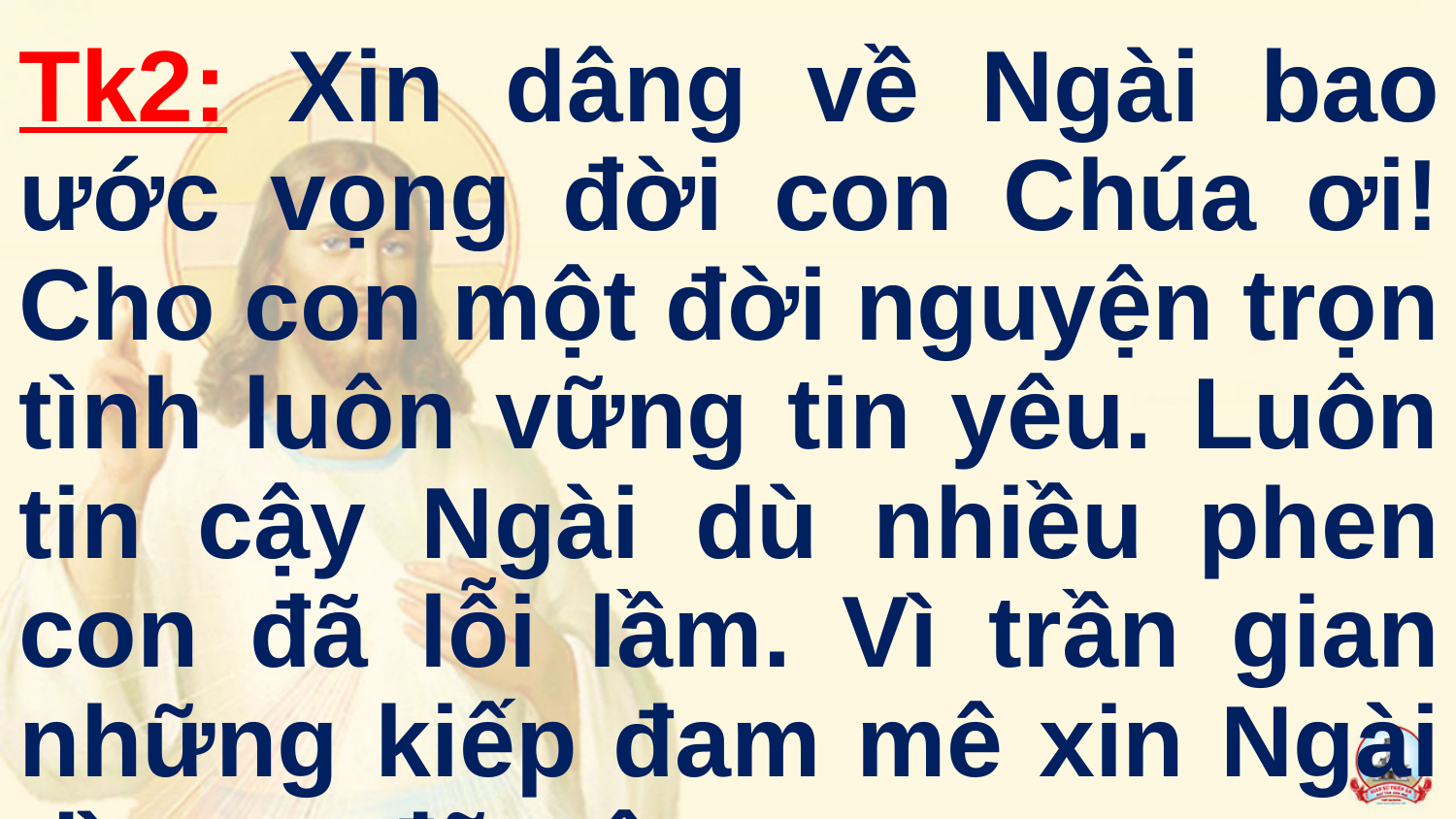

Tk2: Xin dâng về Ngài bao ước vọng đời con Chúa ơi! Cho con một đời nguyện trọn tình luôn vững tin yêu. Luôn tin cậy Ngài dù nhiều phen con đã lỗi lầm. Vì trần gian những kiếp đam mê xin Ngài dìu tay đỡ nâng